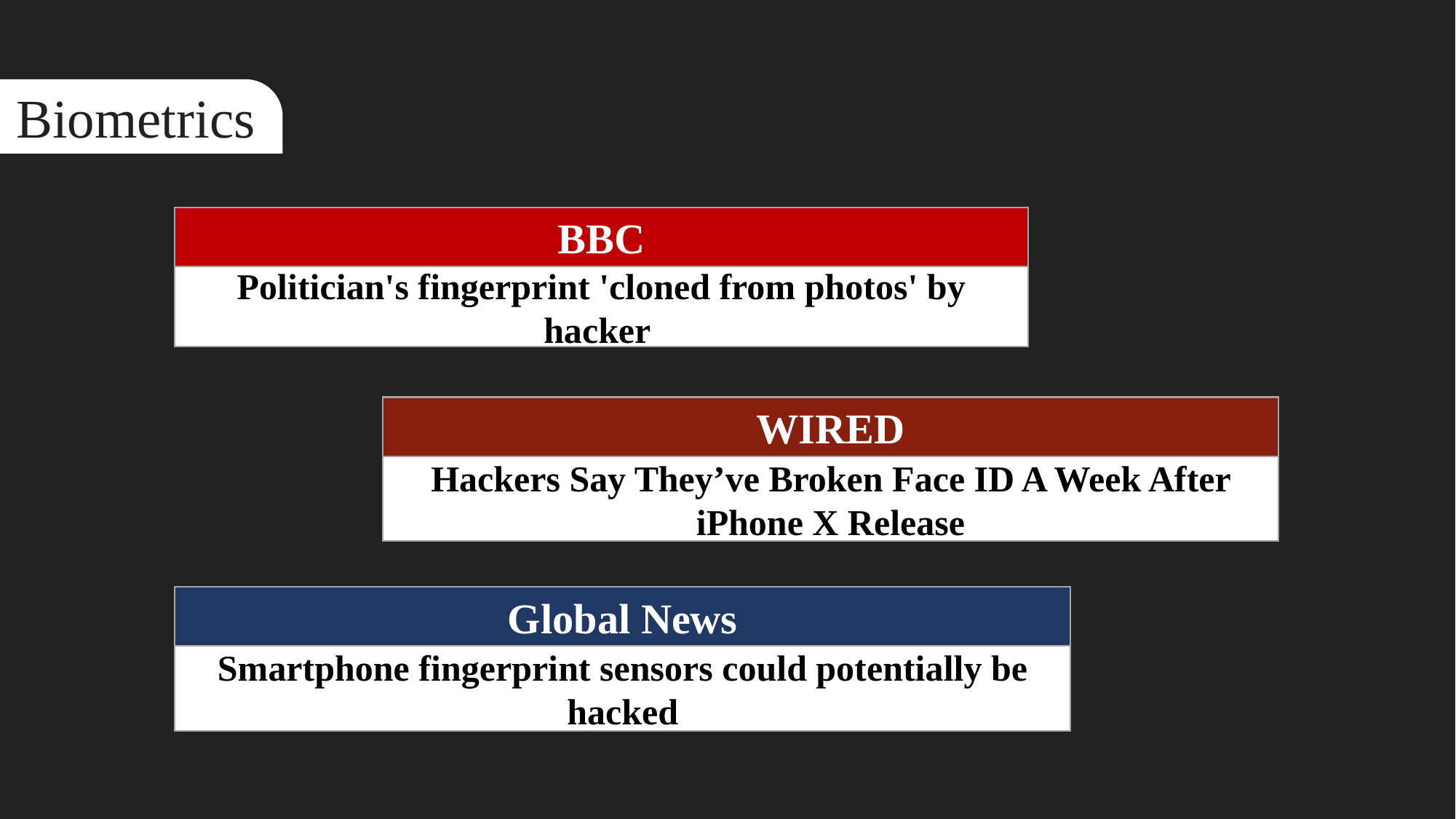

Biometrics
BBC
Politician's fingerprint 'cloned from photos' by hacker
WIRED
Hackers Say They’ve Broken Face ID A Week After iPhone X Release
Global News
Smartphone fingerprint sensors could potentially be hacked